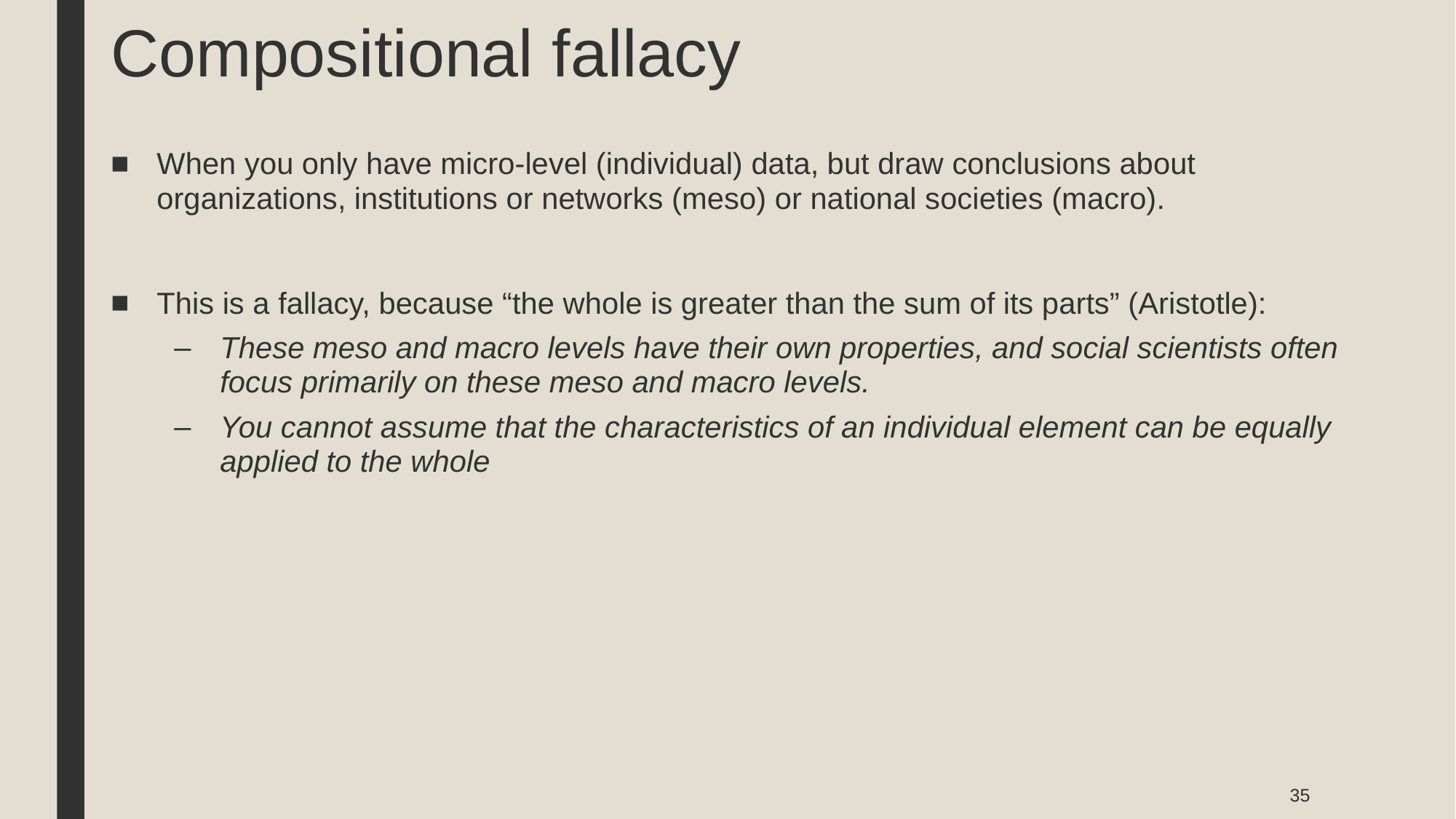

# Compositional fallacy
When you only have micro-level (individual) data, but draw conclusions about organizations, institutions or networks (meso) or national societies (macro).

This is a fallacy, because “the whole is greater than the sum of its parts” (Aristotle):
These meso and macro levels have their own properties, and social scientists often focus primarily on these meso and macro levels.
You cannot assume that the characteristics of an individual element can be equally applied to the whole
35